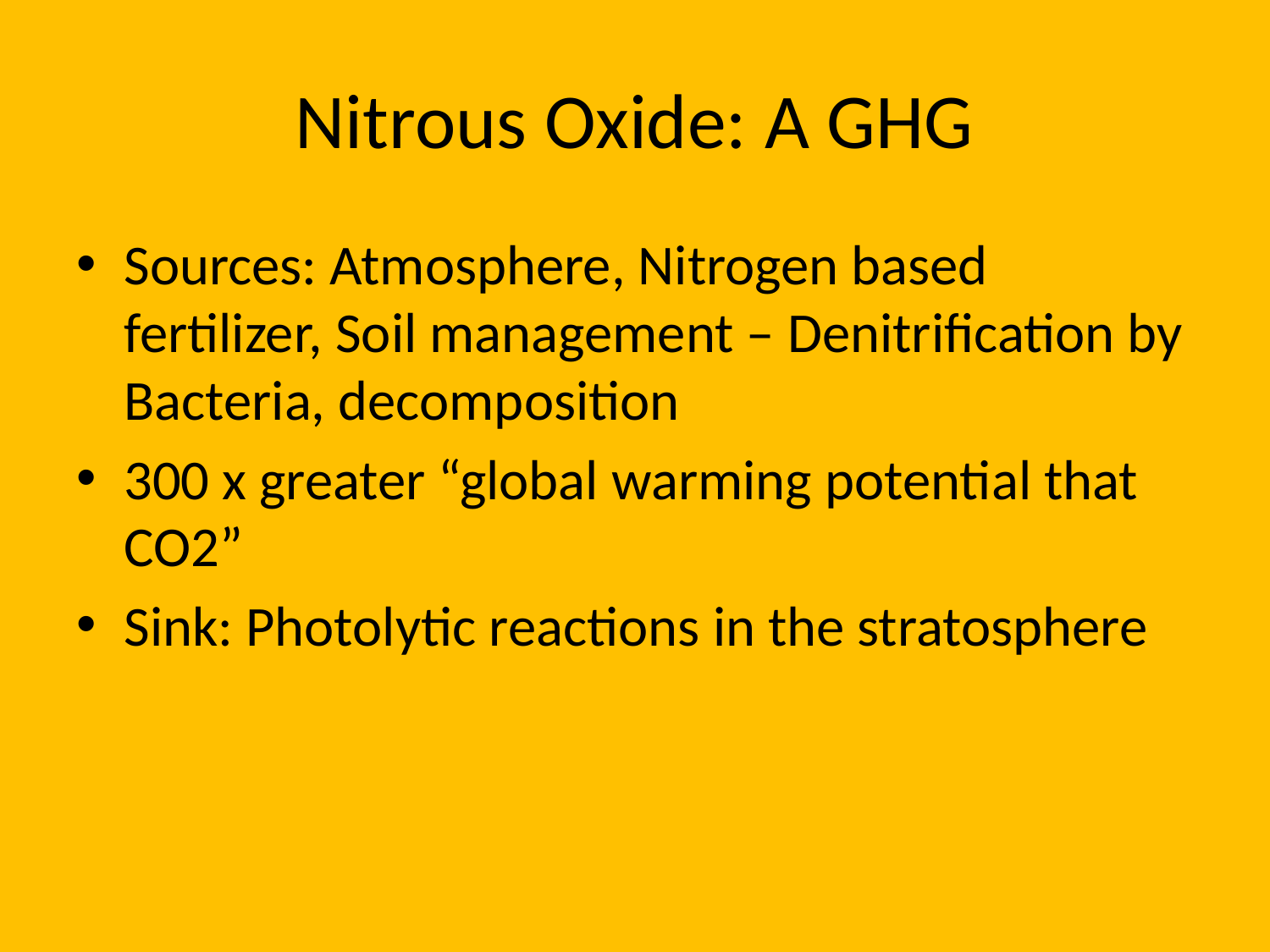

# Nitrous Oxide: A GHG
Sources: Atmosphere, Nitrogen based fertilizer, Soil management – Denitrification by Bacteria, decomposition
300 x greater “global warming potential that CO2”
Sink: Photolytic reactions in the stratosphere